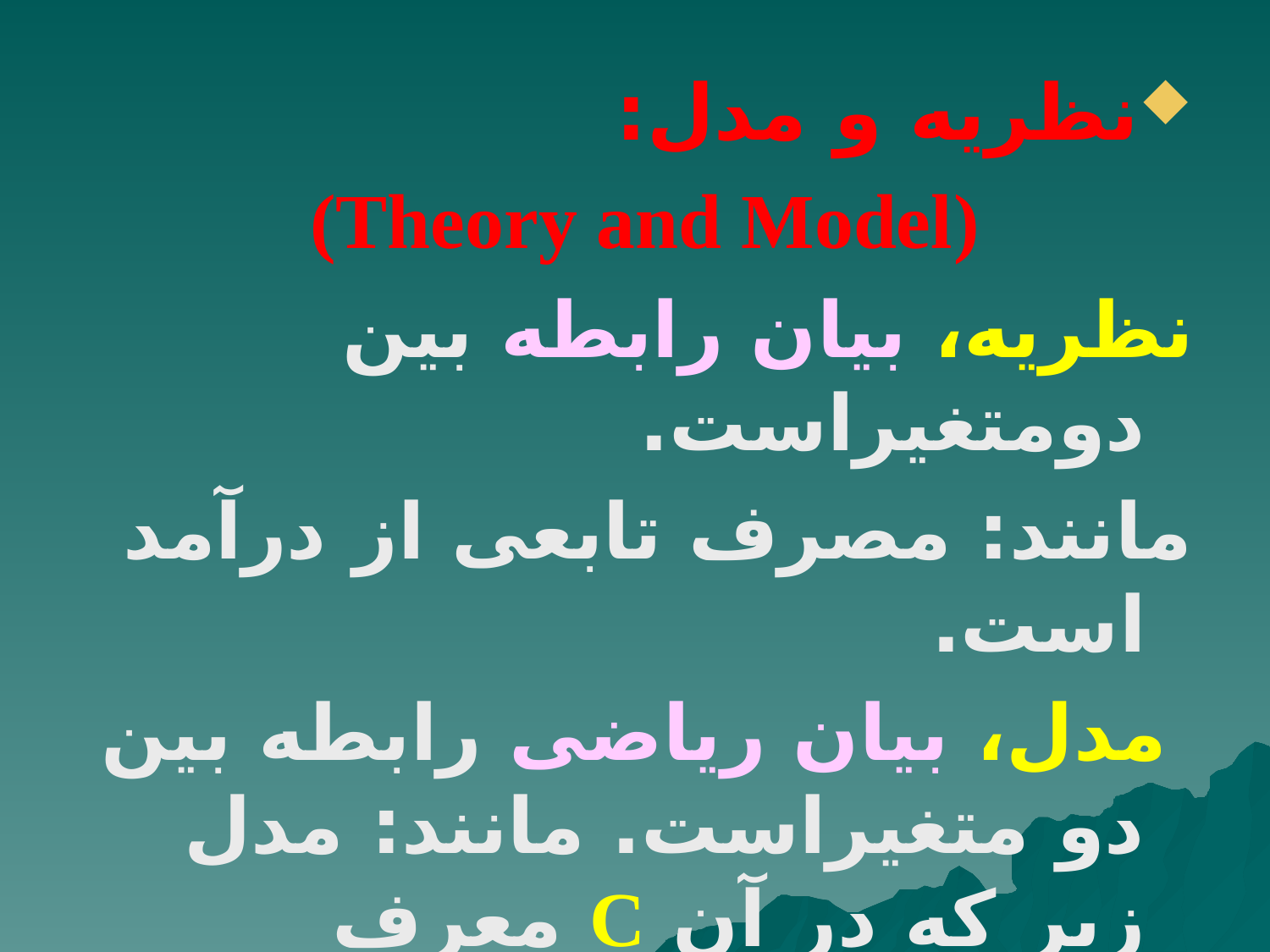

نظریه و مدل:
(Theory and Model)
نظریه، بیان رابطه بین دومتغیراست.
مانند: مصرف تابعی از درآمد است.
 مدل، بیان ریاضی رابطه بین دو متغیراست. مانند: مدل زیر که در آن C معرف مصرف و y معرف درآمد است.
                        	C=a+by